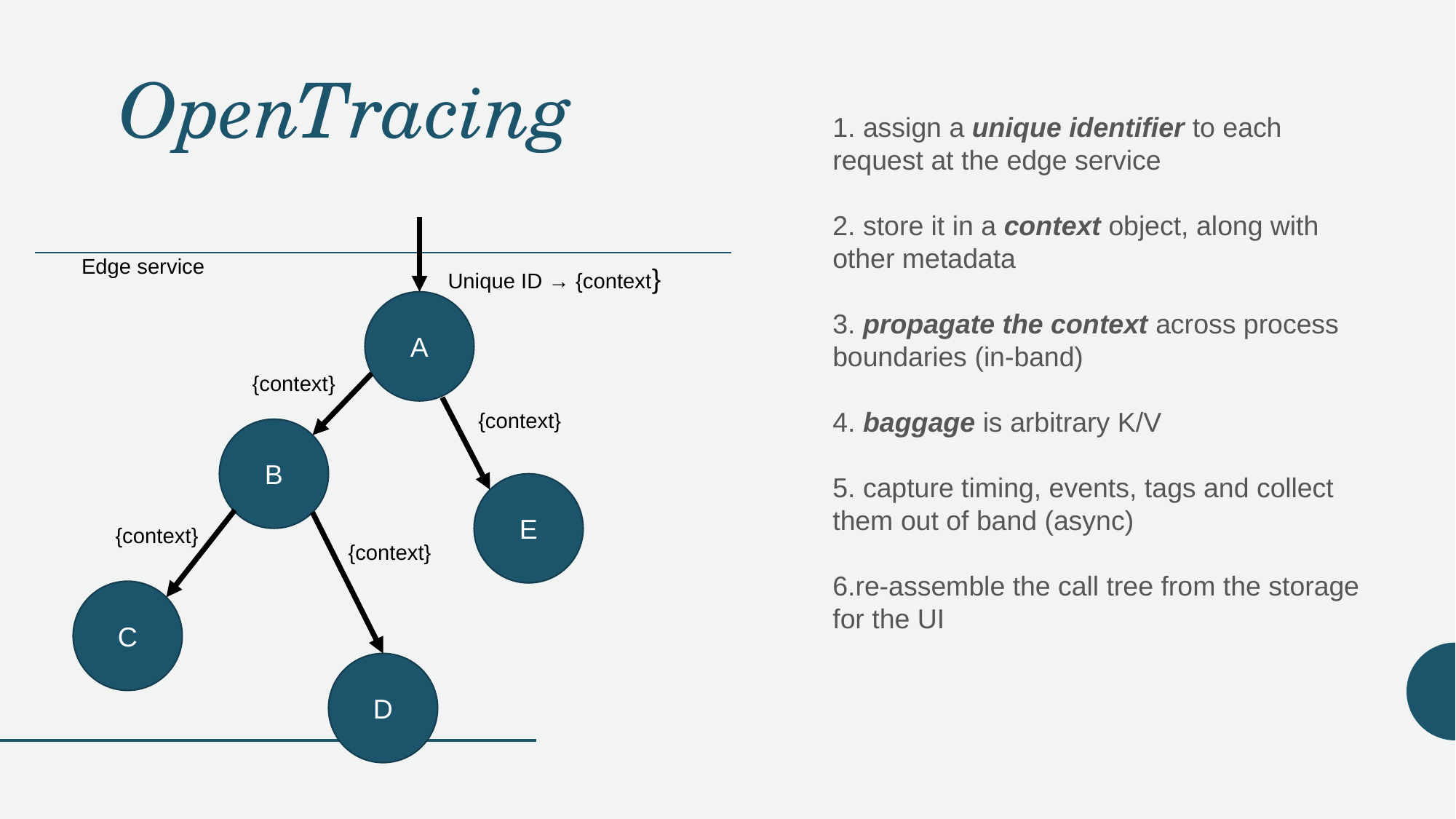

# OpenTracing
 assign a unique identifier to each request at the edge service

 store it in a context object, along with other metadata

 propagate the context across process boundaries (in-band)

 baggage is arbitrary K/V

 capture timing, events, tags and collect them out of band (async)

re-assemble the call tree from the storage for the UI
Edge service
 Unique ID → {context}
A
 {context}
 {context}
B
E
 {context}
 {context}
C
D